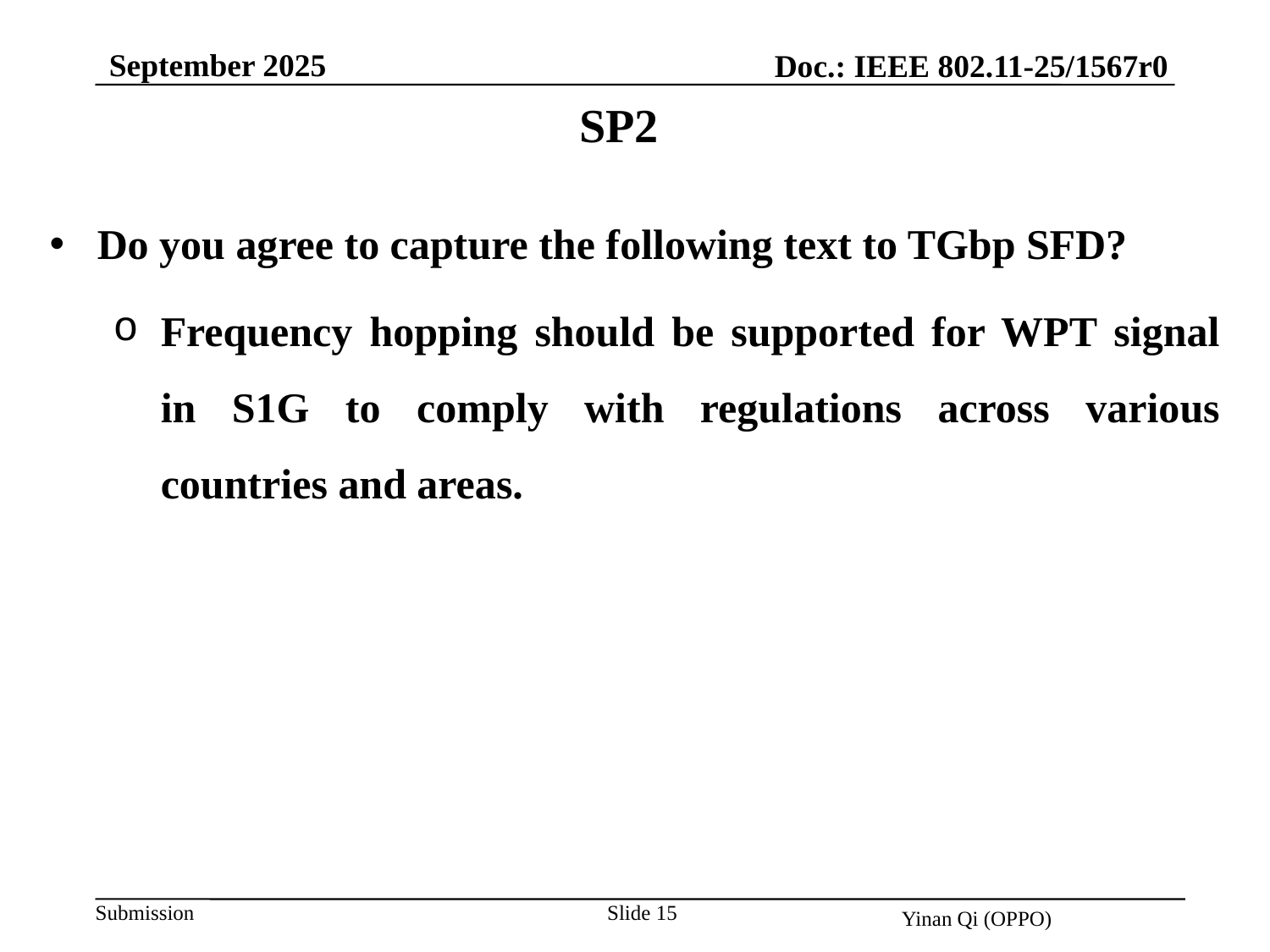

September 2025
Doc.: IEEE 802.11-25/1567r0
SP2
Do you agree to capture the following text to TGbp SFD?
Frequency hopping should be supported for WPT signal in S1G to comply with regulations across various countries and areas.

Slide 15
Yinan Qi (OPPO)